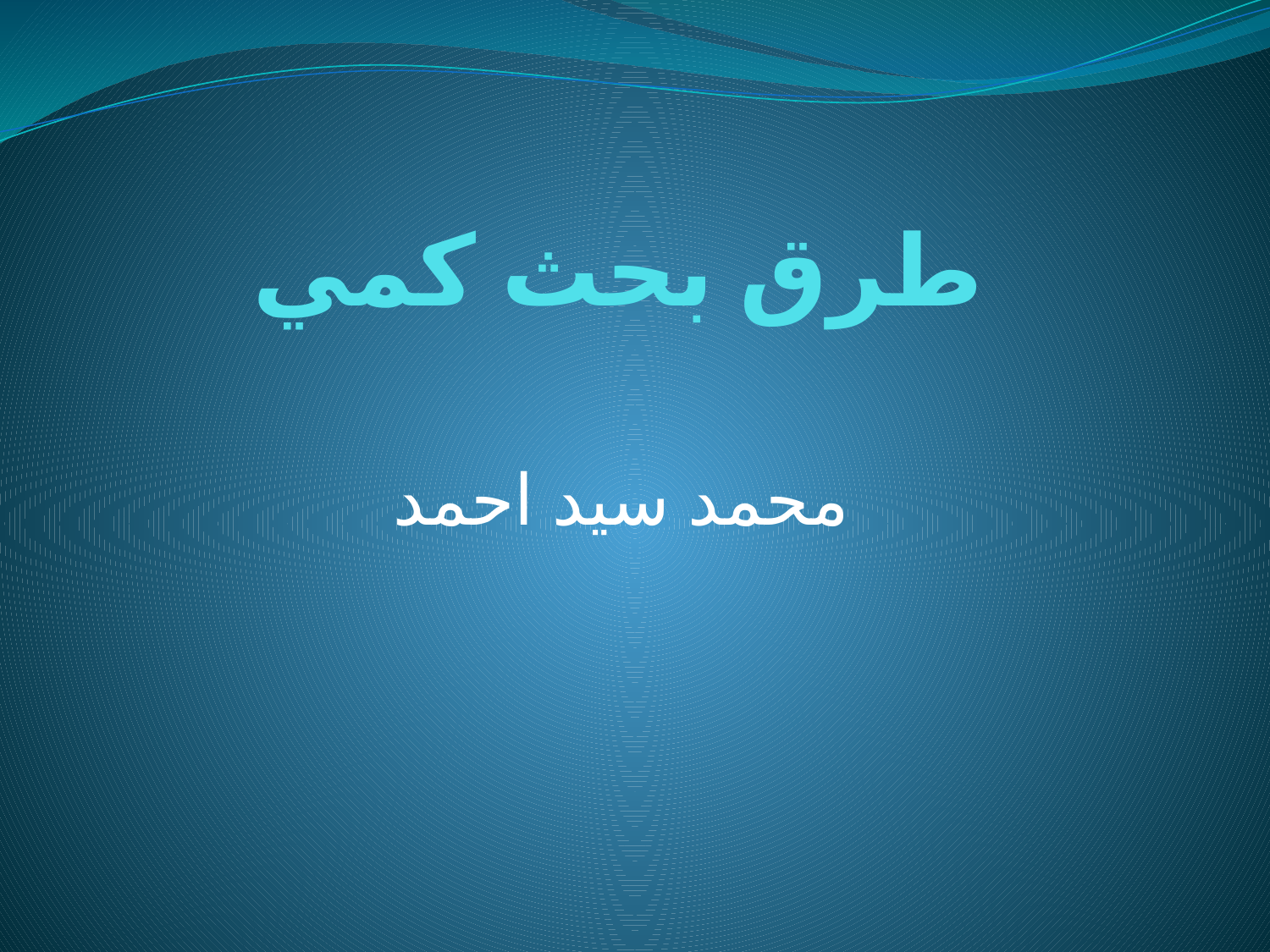

# طرق بحث كمي
محمد سيد احمد